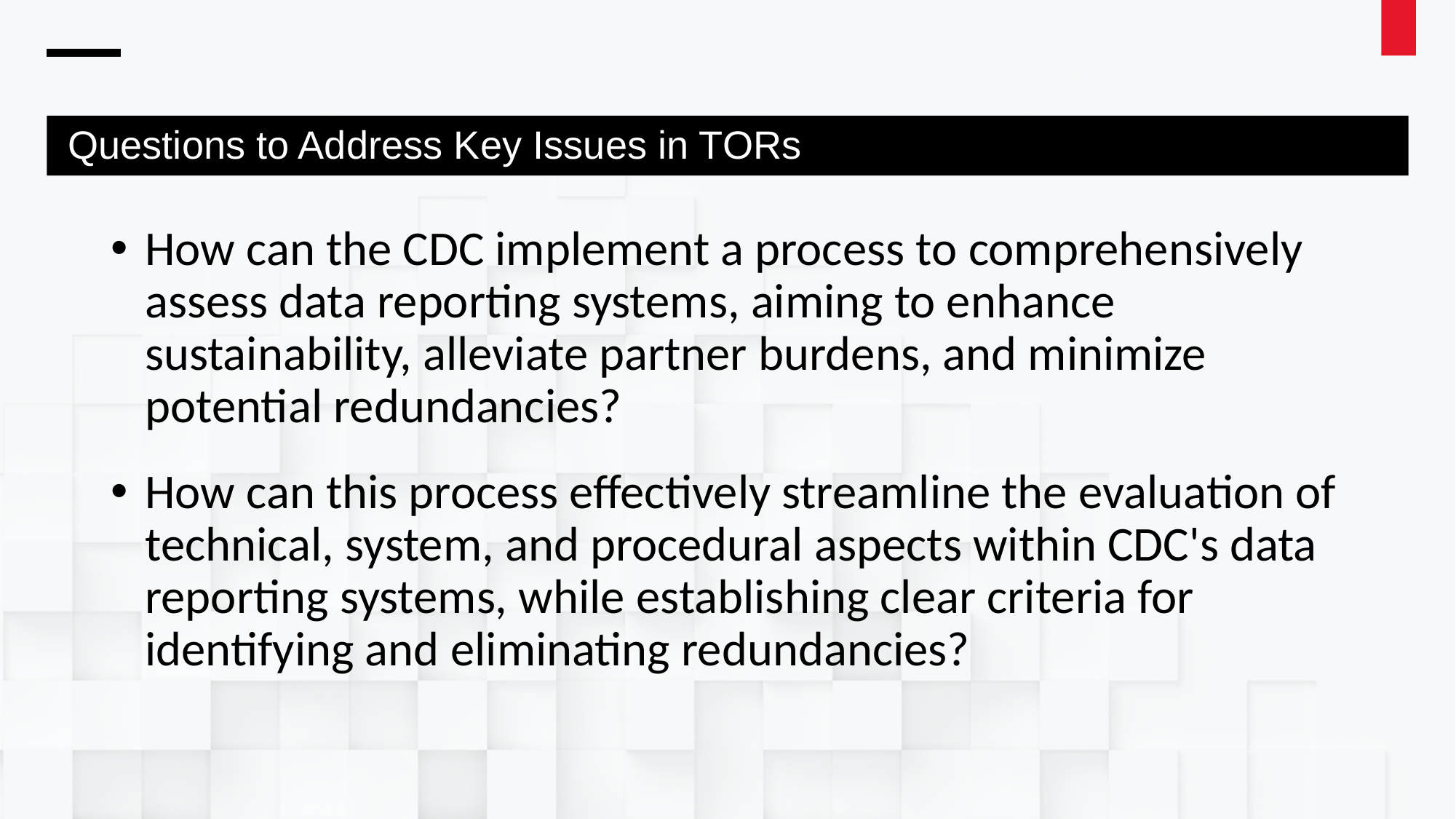

# Questions to Address Key Issues in TORs
How can the CDC implement a process to comprehensively assess data reporting systems, aiming to enhance sustainability, alleviate partner burdens, and minimize potential redundancies?
How can this process effectively streamline the evaluation of technical, system, and procedural aspects within CDC's data reporting systems, while establishing clear criteria for identifying and eliminating redundancies?